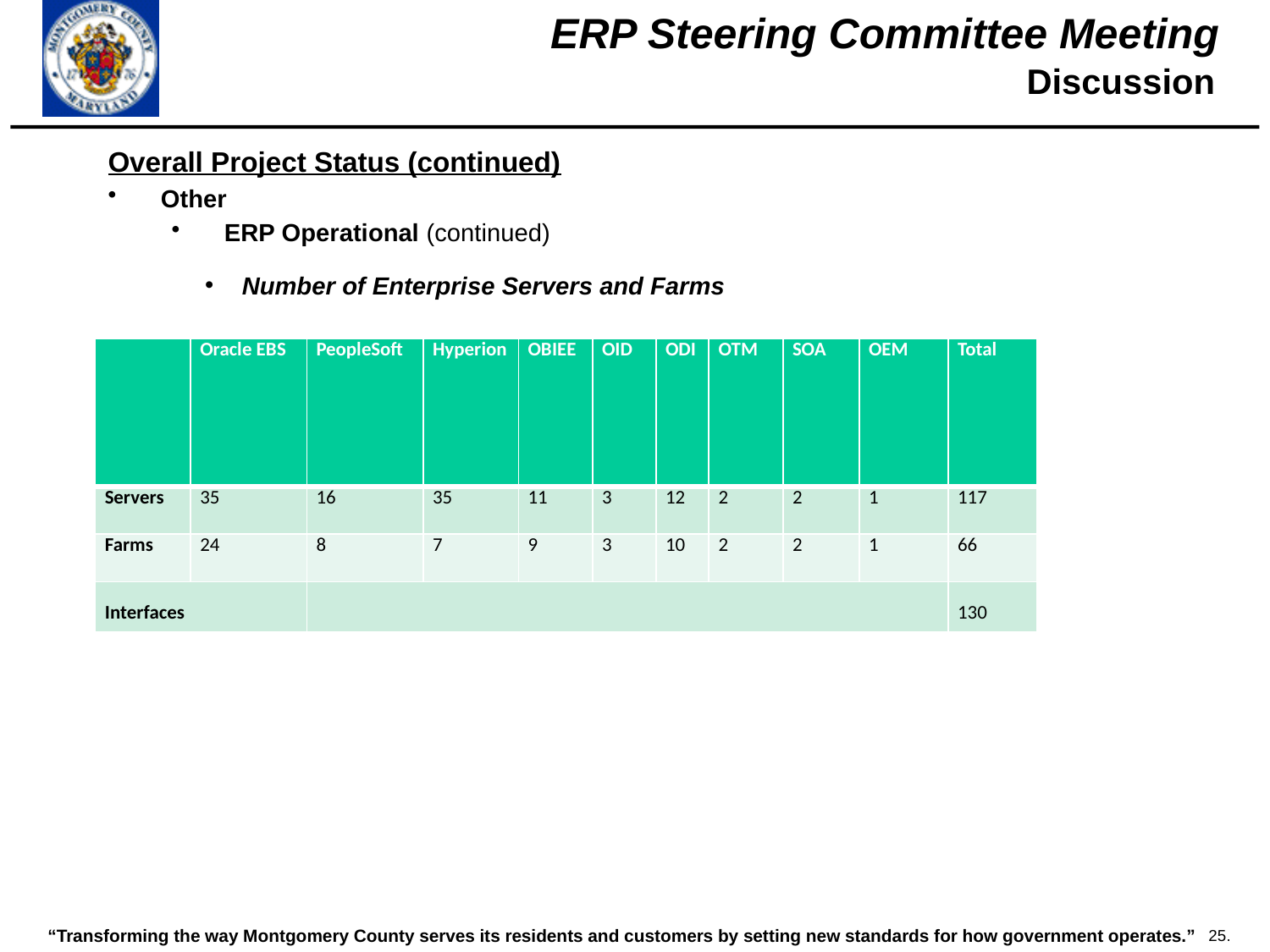

Discussion
Overall Project Status (continued)
Other
ERP Operational (continued)

 Number of Enterprise Servers and Farms

|  | Oracle EBS | PeopleSoft | Hyperion | OBIEE | OID | ODI | OTM | SOA | OEM | Total |
| --- | --- | --- | --- | --- | --- | --- | --- | --- | --- | --- |
| Servers | 35 | 16 | 35 | 11 | 3 | 12 | 2 | 2 | 1 | 117 |
| Farms | 24 | 8 | 7 | 9 | 3 | 10 | 2 | 2 | 1 | 66 |
| Interfaces |  |  |  |  |  |  |  |  |  | 130 |